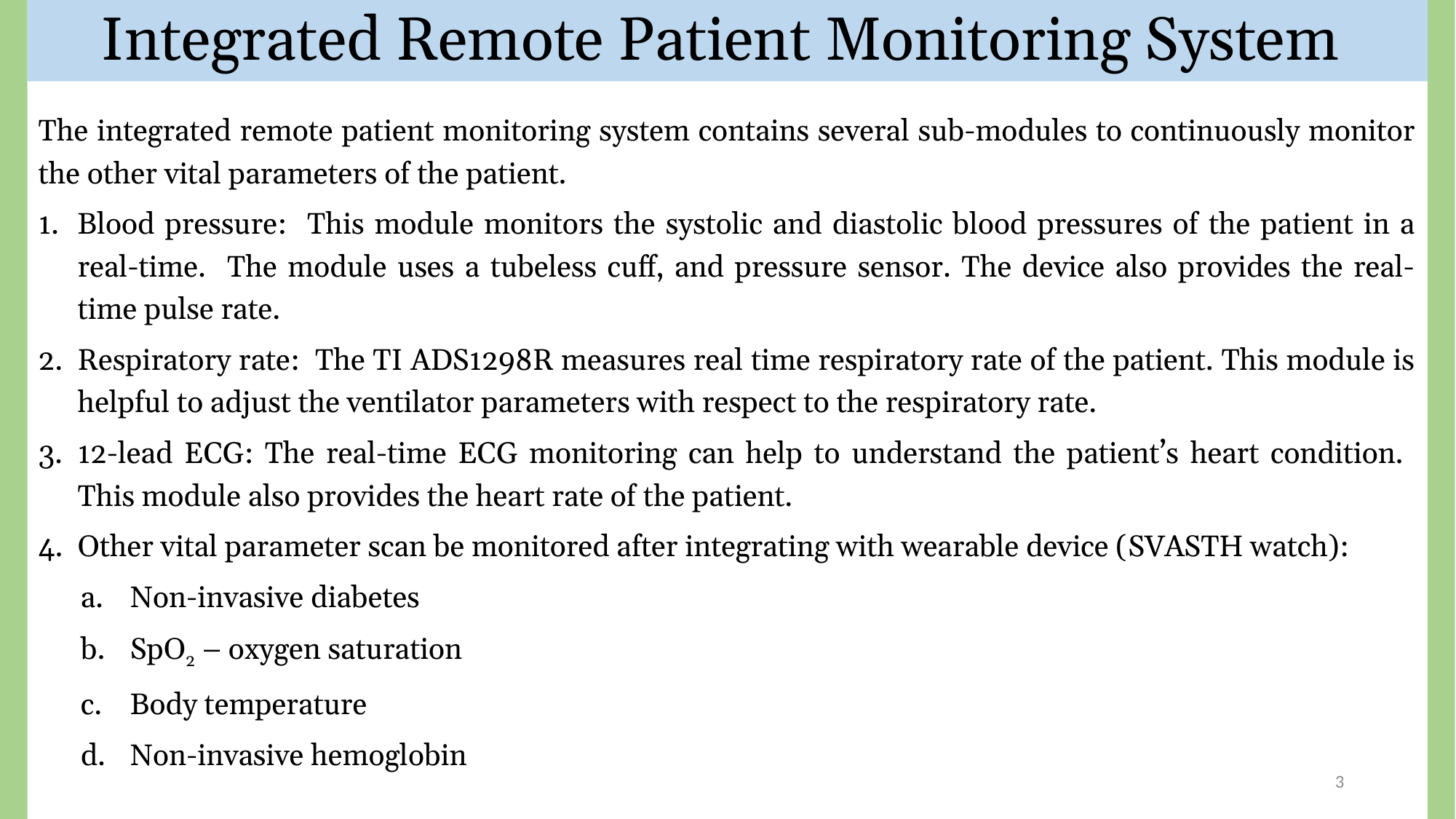

# Integrated Remote Patient Monitoring System
The integrated remote patient monitoring system contains several sub-modules to continuously monitor the other vital parameters of the patient.
Blood pressure:  This module monitors the systolic and diastolic blood pressures of the patient in a real-time.  The module uses a tubeless cuff, and pressure sensor. The device also provides the real-time pulse rate.
Respiratory rate:  The TI ADS1298R measures real time respiratory rate of the patient. This module is helpful to adjust the ventilator parameters with respect to the respiratory rate.
12-lead ECG: The real-time ECG monitoring can help to understand the patient’s heart condition.  This module also provides the heart rate of the patient.
Other vital parameter scan be monitored after integrating with wearable device (SVASTH watch):
Non-invasive diabetes
SpO2 – oxygen saturation
Body temperature
Non-invasive hemoglobin

3